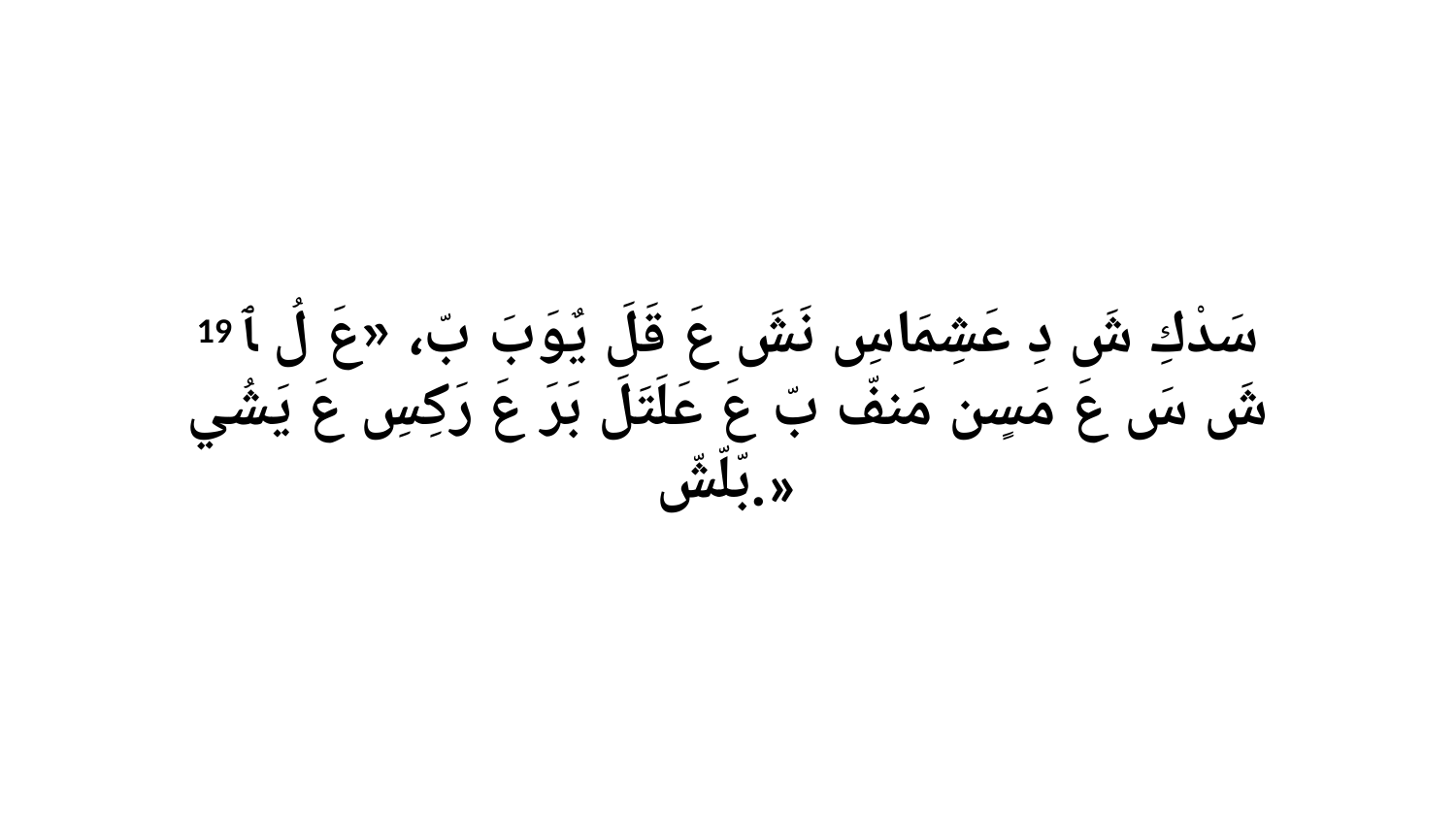

19 سَدْكِ شَ دِ عَشِمَاسِ نَشَ عَ قَلَ يٌوَبَ بّ، «عَ لُ ﭑ شَ سَ عَ مَسٍن مَنفّ بّ عَ عَلَتَلَ بَرَ عَ رَكِسِ عَ يَشُي بّلّشّ.»